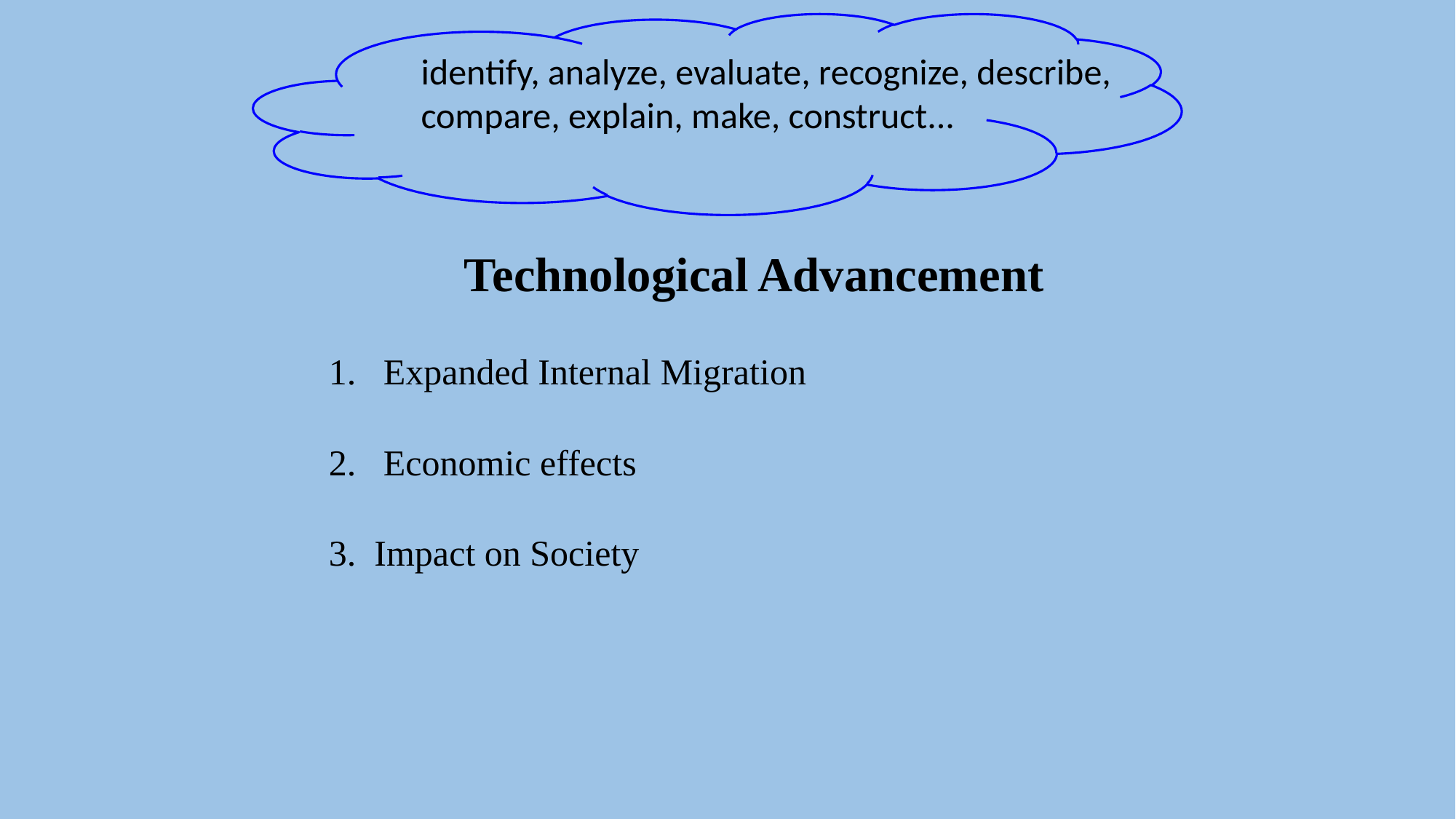

identify, analyze, evaluate, recognize, describe, compare, explain, make, construct...
Technological Advancement

Expanded Internal Migration

Economic effects

3.  Impact on Society